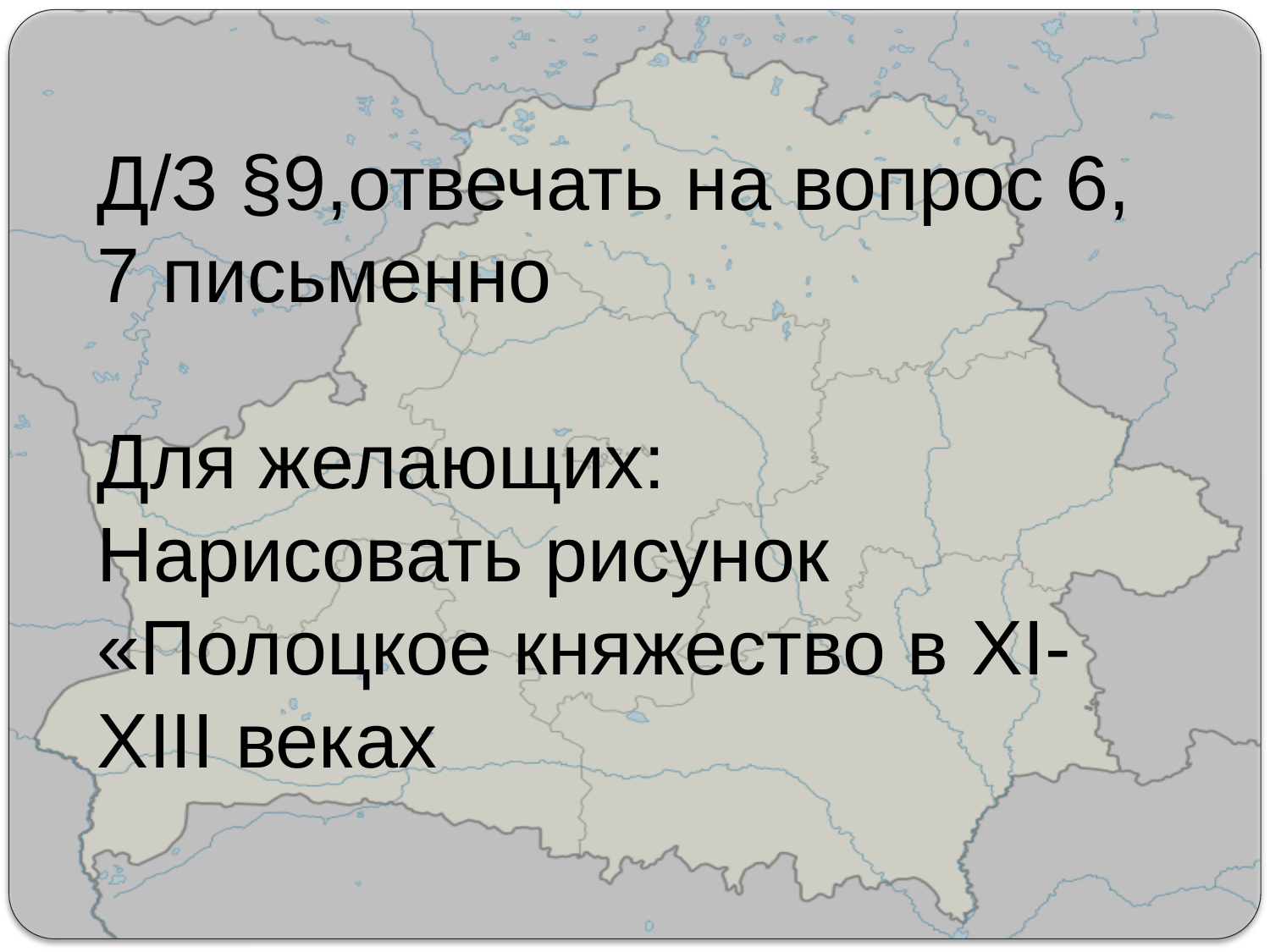

Д/З §9,отвечать на вопрос 6, 7 письменно

Для желающих:
Нарисовать рисунок «Полоцкое княжество в XI- XIII веках